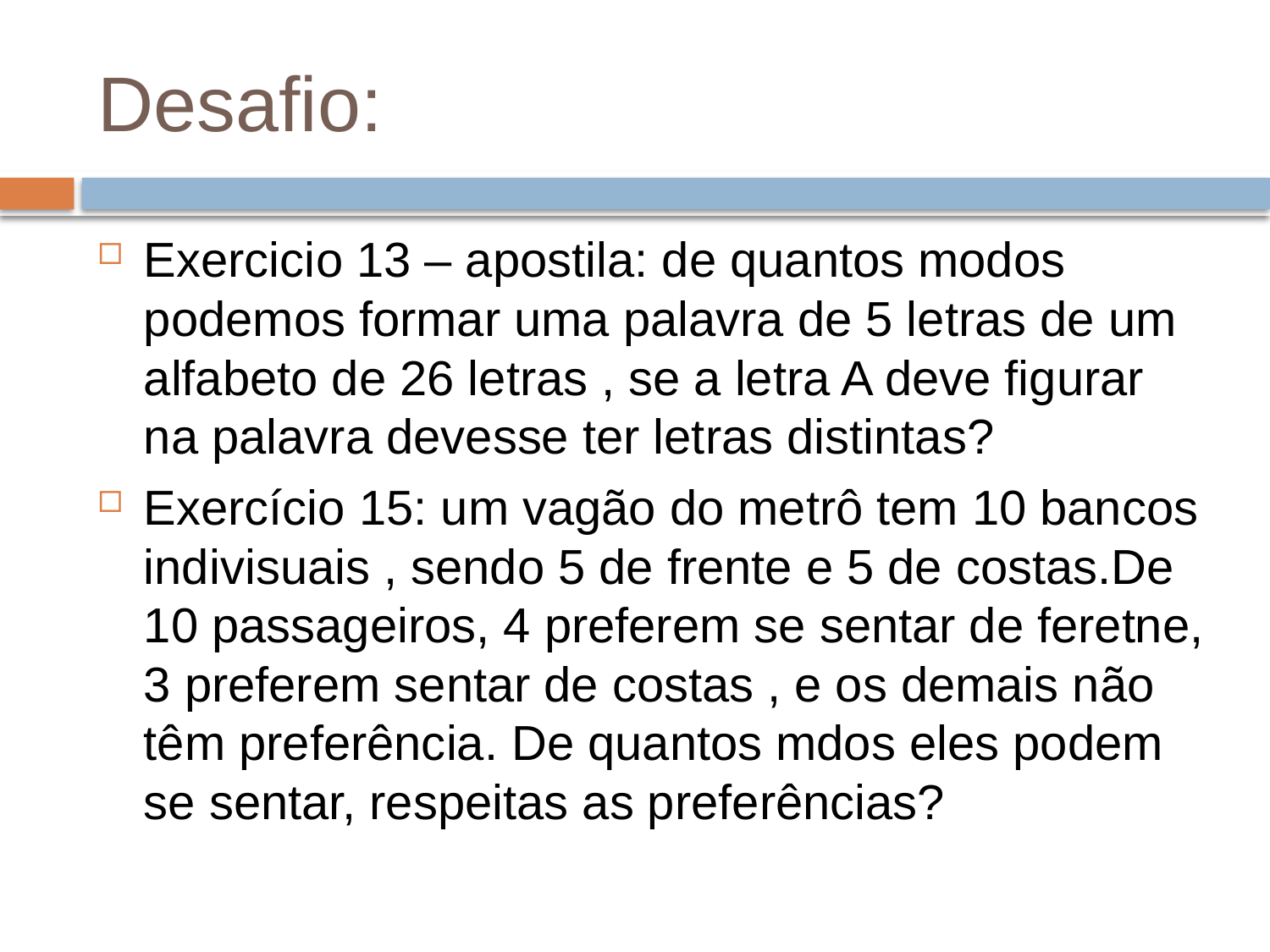

# Desafio:
Exercicio 13 – apostila: de quantos modos podemos formar uma palavra de 5 letras de um alfabeto de 26 letras , se a letra A deve figurar na palavra devesse ter letras distintas?
Exercício 15: um vagão do metrô tem 10 bancos indivisuais , sendo 5 de frente e 5 de costas.De 10 passageiros, 4 preferem se sentar de feretne, 3 preferem sentar de costas , e os demais não têm preferência. De quantos mdos eles podem se sentar, respeitas as preferências?